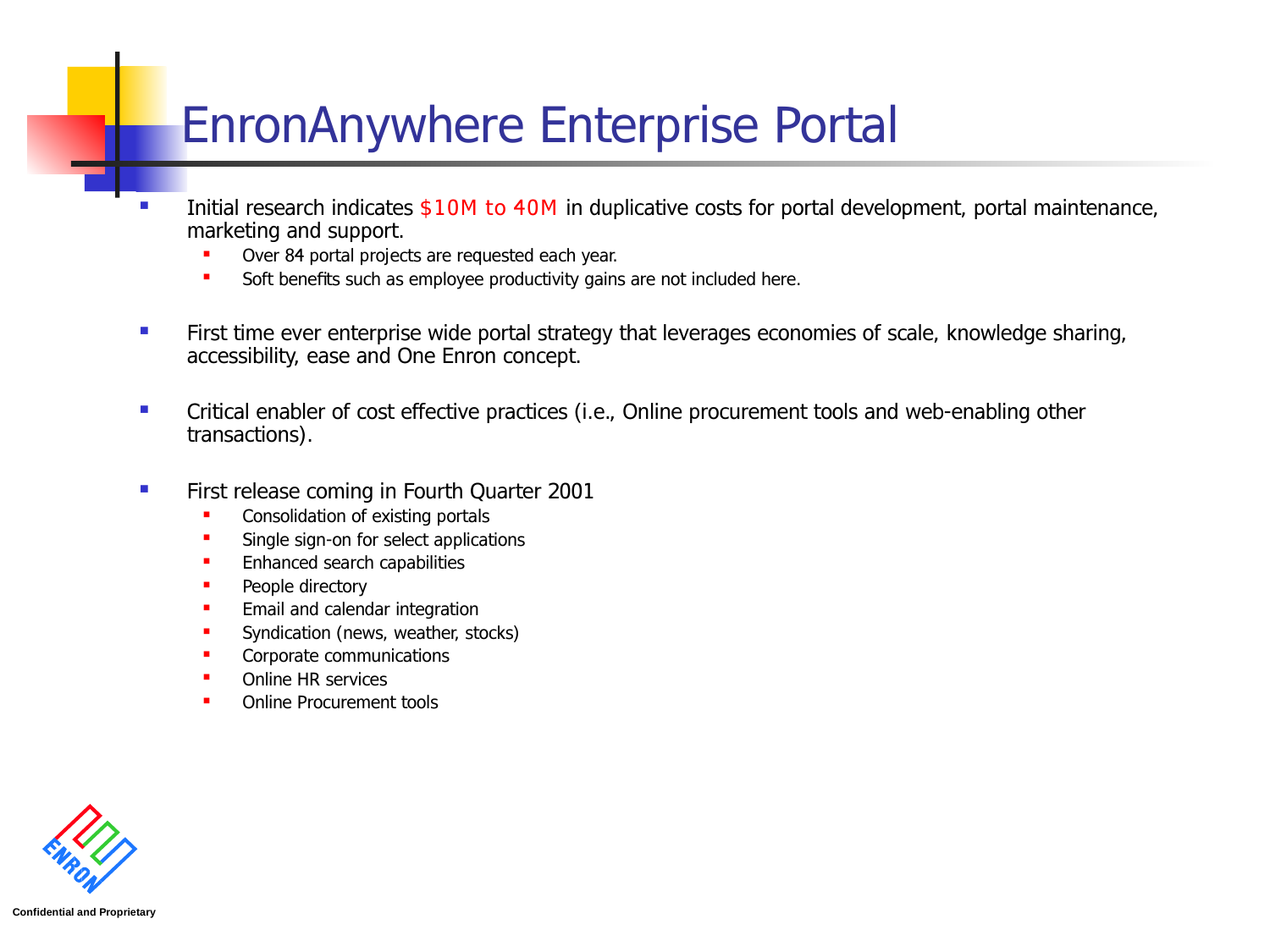

# EnronAnywhere Enterprise Portal
Initial research indicates $10M to 40M in duplicative costs for portal development, portal maintenance, marketing and support.
Over 84 portal projects are requested each year.
Soft benefits such as employee productivity gains are not included here.

First time ever enterprise wide portal strategy that leverages economies of scale, knowledge sharing, accessibility, ease and One Enron concept.

Critical enabler of cost effective practices (i.e., Online procurement tools and web-enabling other transactions).

First release coming in Fourth Quarter 2001
Consolidation of existing portals
Single sign-on for select applications
Enhanced search capabilities
People directory
Email and calendar integration
Syndication (news, weather, stocks)
Corporate communications
Online HR services
Online Procurement tools